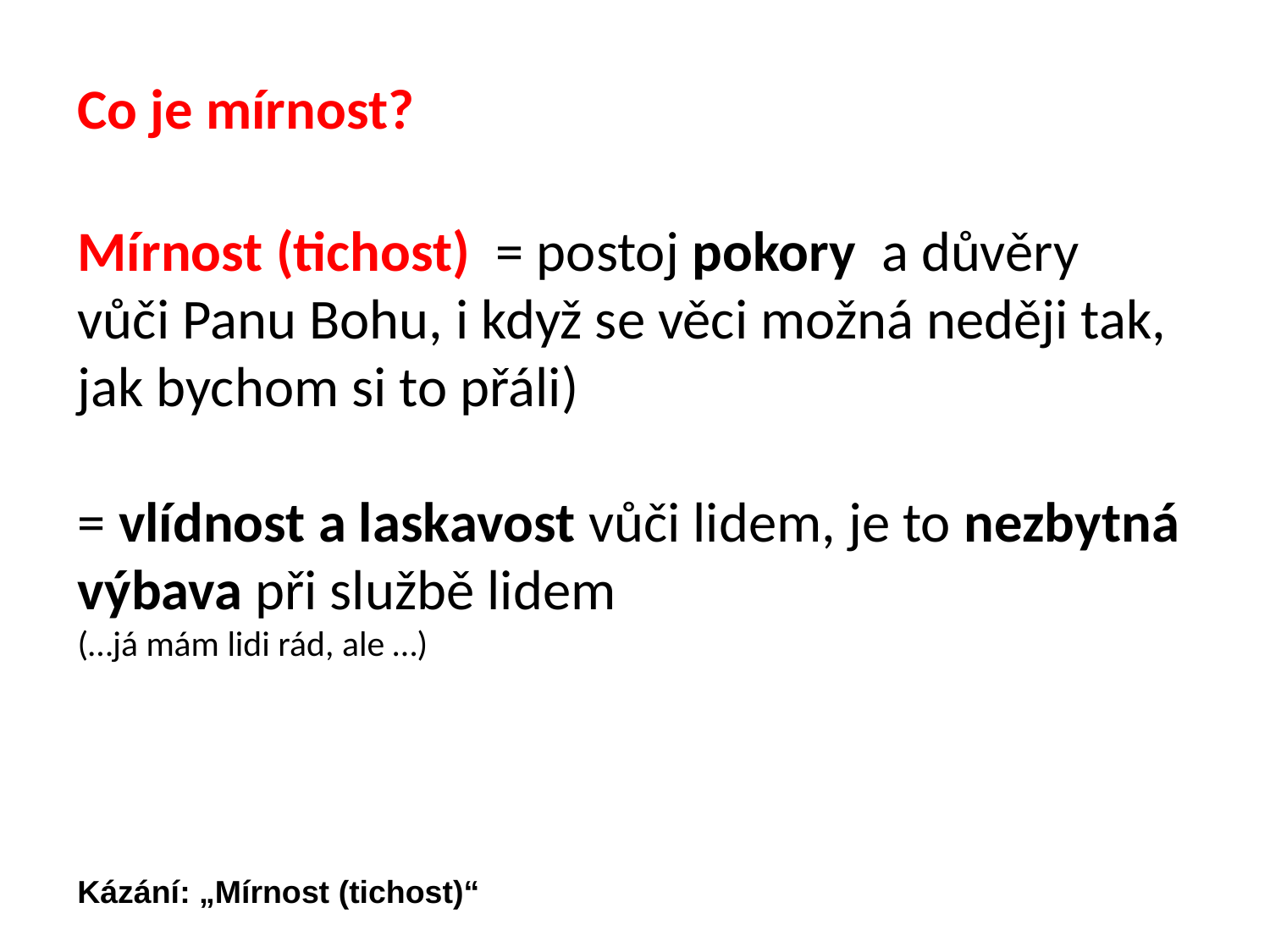

Co je mírnost?
Mírnost (tichost)  = postoj pokory  a důvěry vůči Panu Bohu, i když se věci možná neději tak, jak bychom si to přáli)

= vlídnost a laskavost vůči lidem, je to nezbytná výbava při službě lidem
(…já mám lidi rád, ale …)
Kázání: „Mírnost (tichost)“